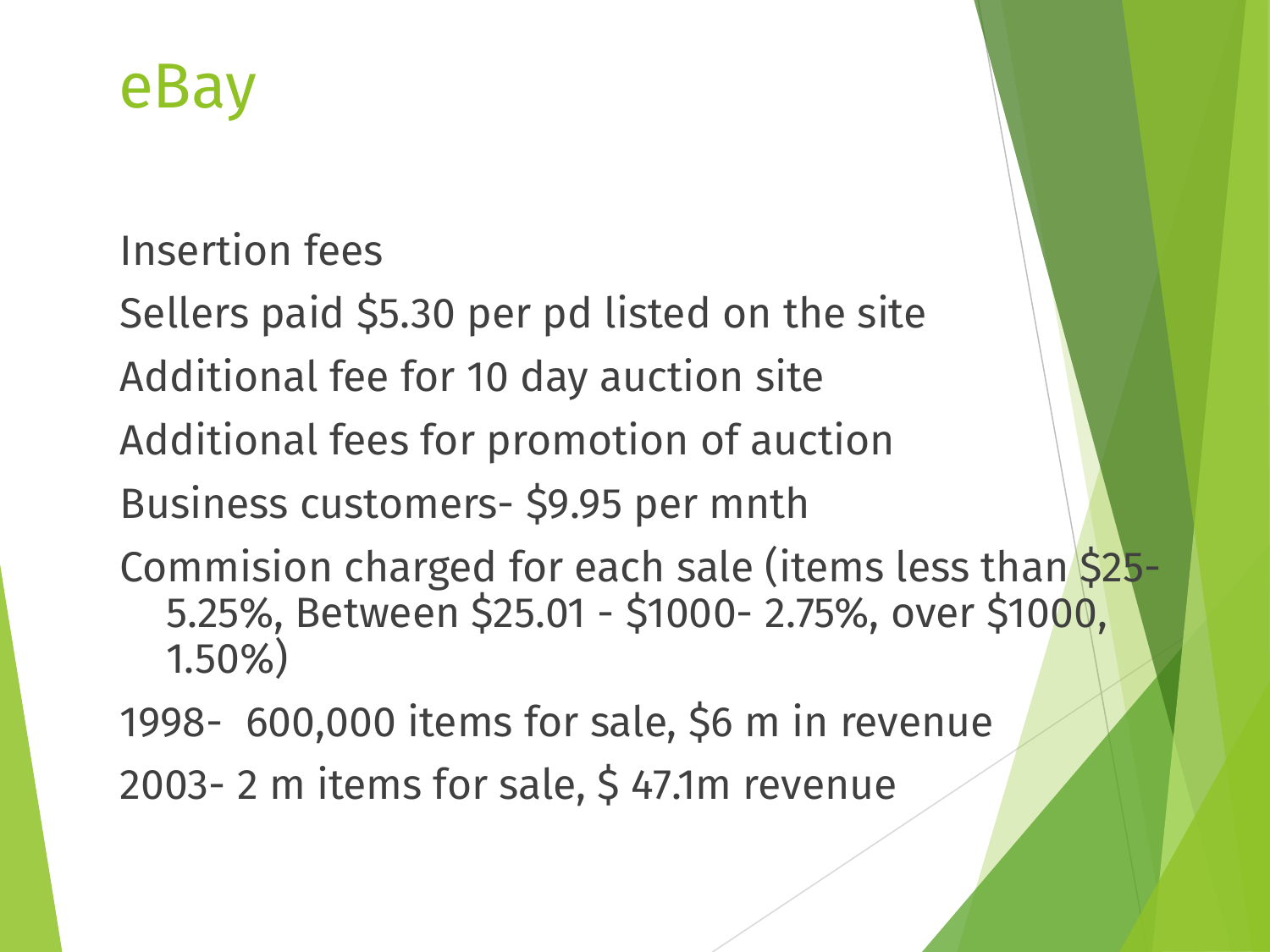

# eBay
Insertion fees
Sellers paid $5.30 per pd listed on the site
Additional fee for 10 day auction site
Additional fees for promotion of auction
Business customers- $9.95 per mnth
Commision charged for each sale (items less than $25- 5.25%, Between $25.01 - $1000- 2.75%, over $1000, 1.50%)
1998-  600,000 items for sale, $6 m in revenue
2003- 2 m items for sale, $ 47.1m revenue